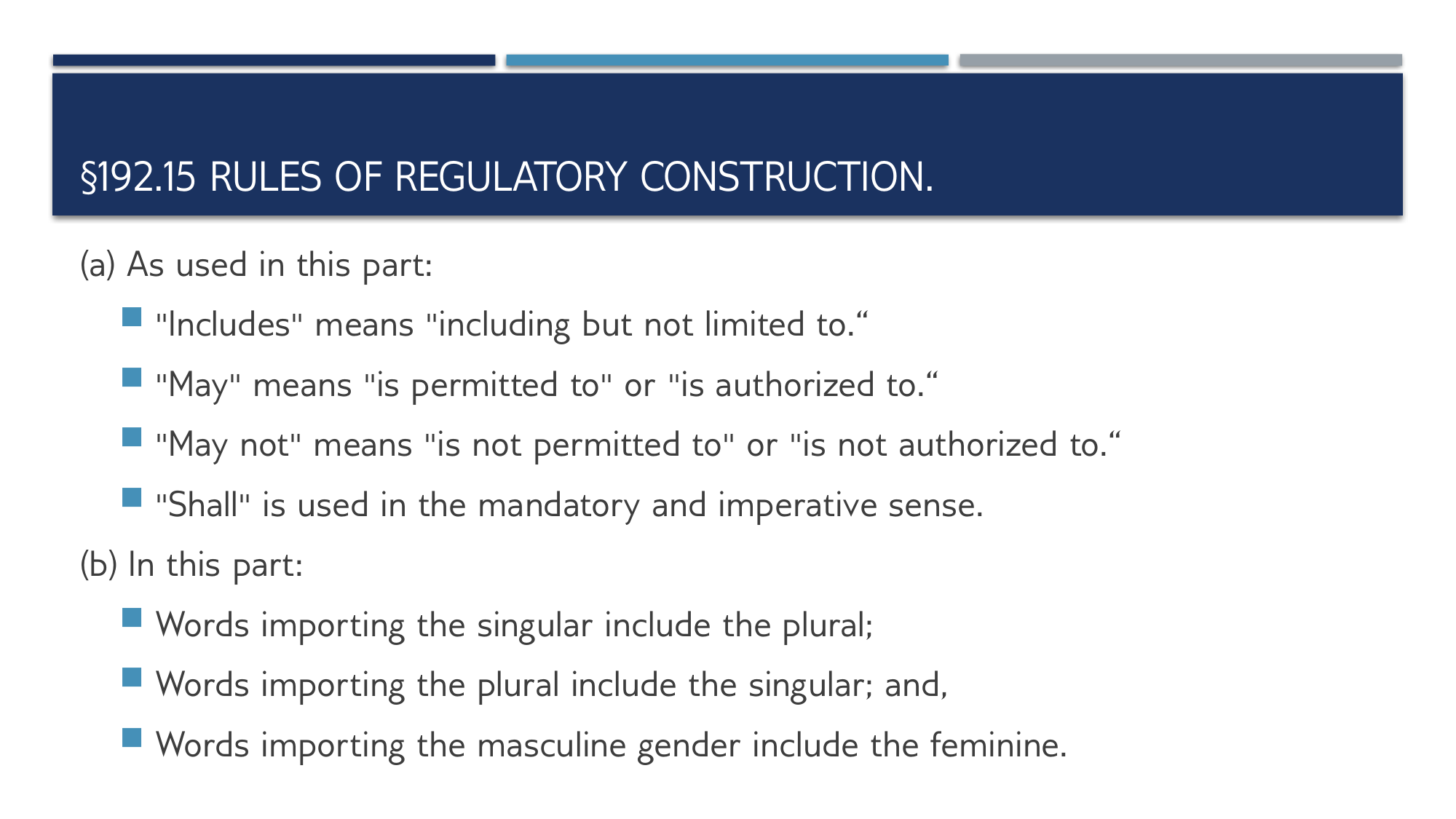

# §192.15 Rules of regulatory construction.
(a) As used in this part:
"Includes" means "including but not limited to.“
"May" means "is permitted to" or "is authorized to.“
"May not" means "is not permitted to" or "is not authorized to.“
"Shall" is used in the mandatory and imperative sense.
(b) In this part:
Words importing the singular include the plural;
Words importing the plural include the singular; and,
Words importing the masculine gender include the feminine.